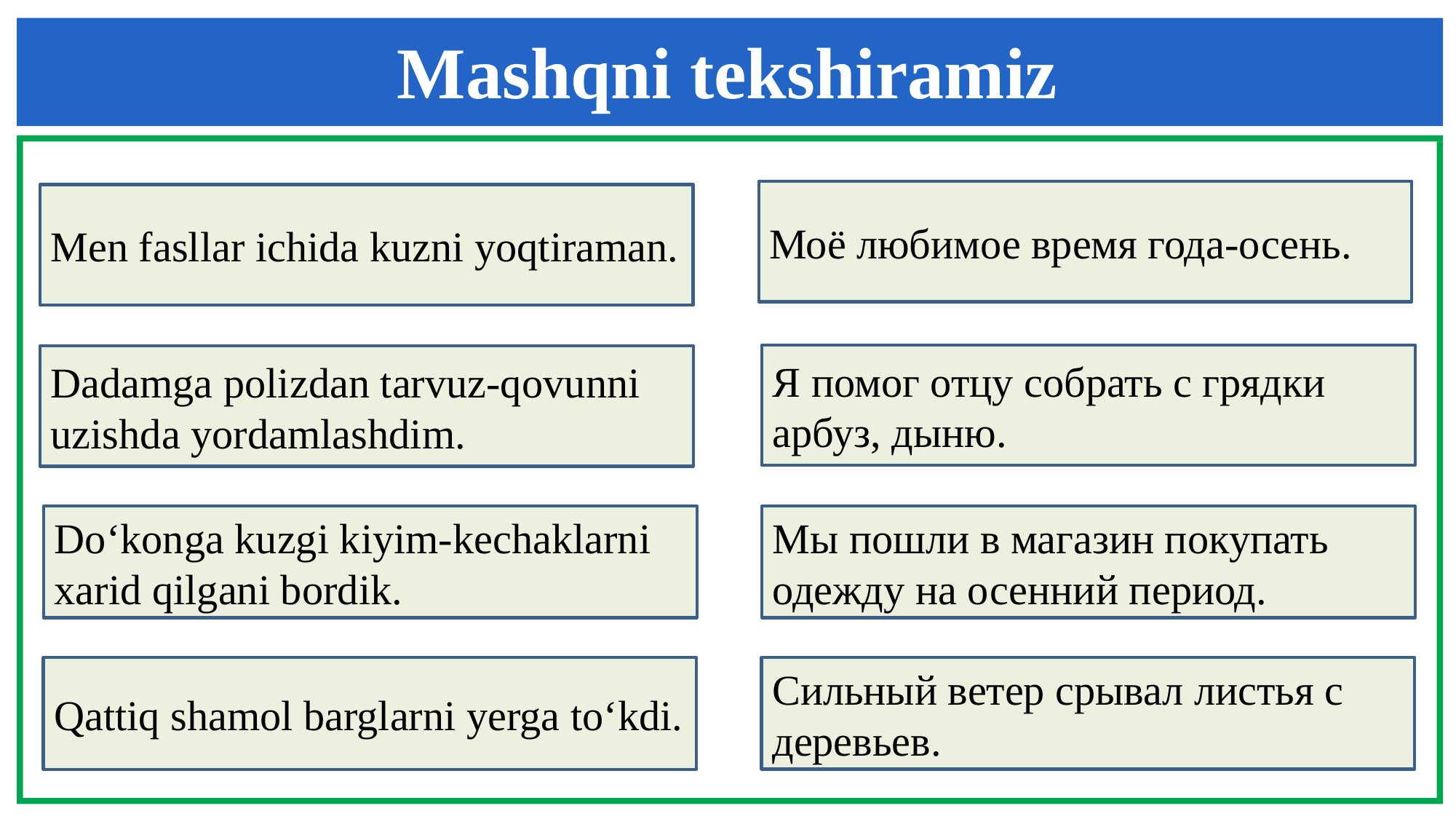

Mashqni tekshiramiz
Моё любимое время года-осень.
Men fasllar ichida kuzni yoqtiraman.
Я помог отцу собрать с грядки арбуз, дыню.
Dadamga polizdan tarvuz-qovunni uzishda yordamlashdim.
Do‘konga kuzgi kiyim-kechaklarni xarid qilgani bordik.
Мы пошли в магазин покупать одежду на осенний период.
Сильный ветер срывал листья с деревьев.
Qattiq shamol barglarni yerga to‘kdi.